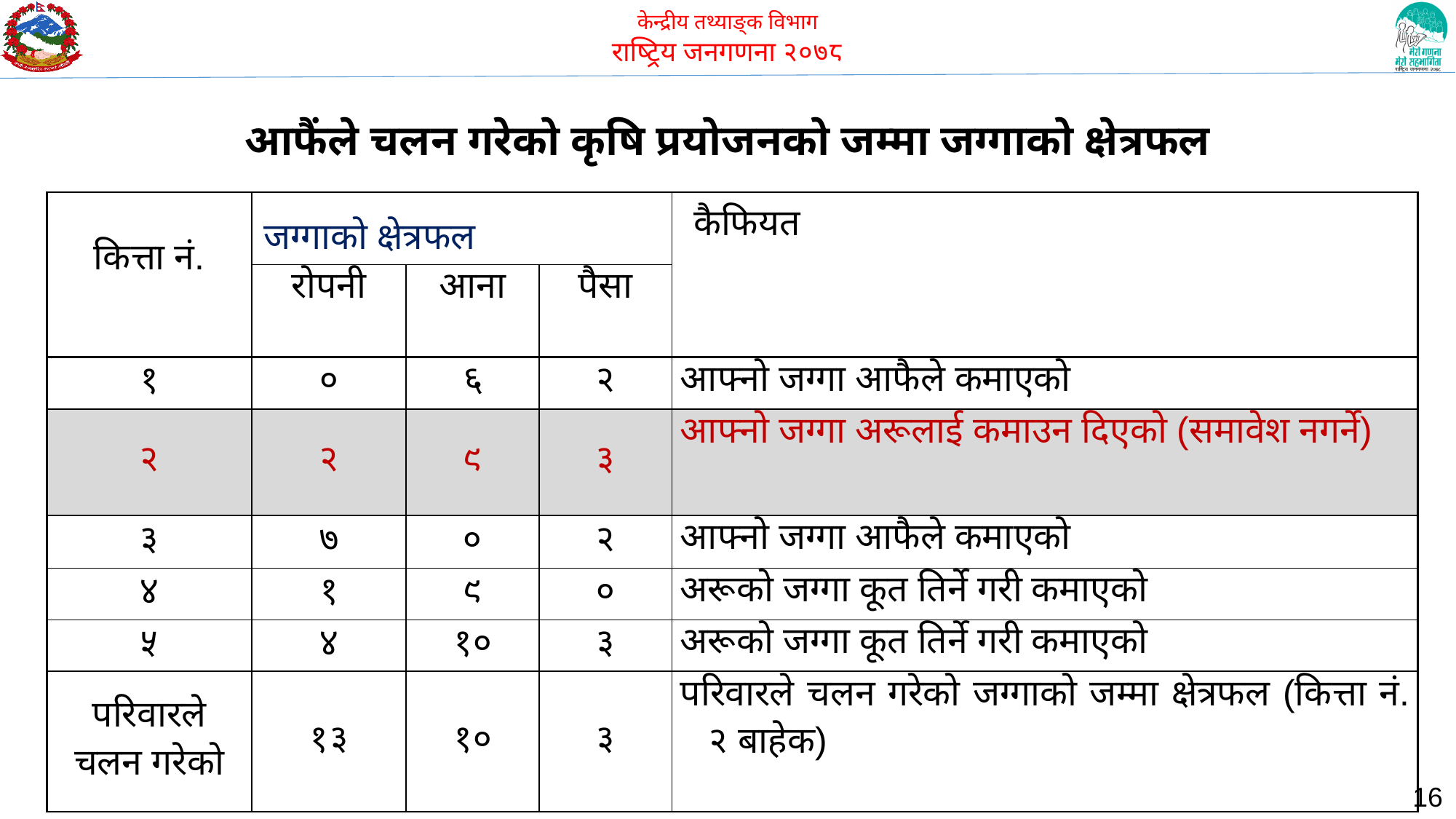

आफैंले चलन गरेको कृषि प्रयोजनको जम्मा जग्गाको क्षेत्रफल
| कित्ता नं. | जग्गाको क्षेत्रफल |  |  | कैफियत |
| --- | --- | --- | --- | --- |
|  | रोपनी | आना | पैसा |  |
| १ | ० | ६ | २ | आफ्नो जग्गा आफैले कमाएको |
| २ | २ | ९ | ३ | आफ्नो जग्गा अरूलाई कमाउन दिएको (समावेश नगर्ने) |
| ३ | ७ | ० | २ | आफ्नो जग्गा आफैले कमाएको |
| ४ | १ | ९ | ० | अरूको जग्गा कूत तिर्ने गरी कमाएको |
| ५ | ४ | १० | ३ | अरूको जग्गा कूत तिर्ने गरी कमाएको |
| परिवारले चलन गरेको | १३ | १० | ३ | परिवारले चलन गरेको जग्गाको जम्मा क्षेत्रफल (कित्ता नं. २ बाहेक) |

16